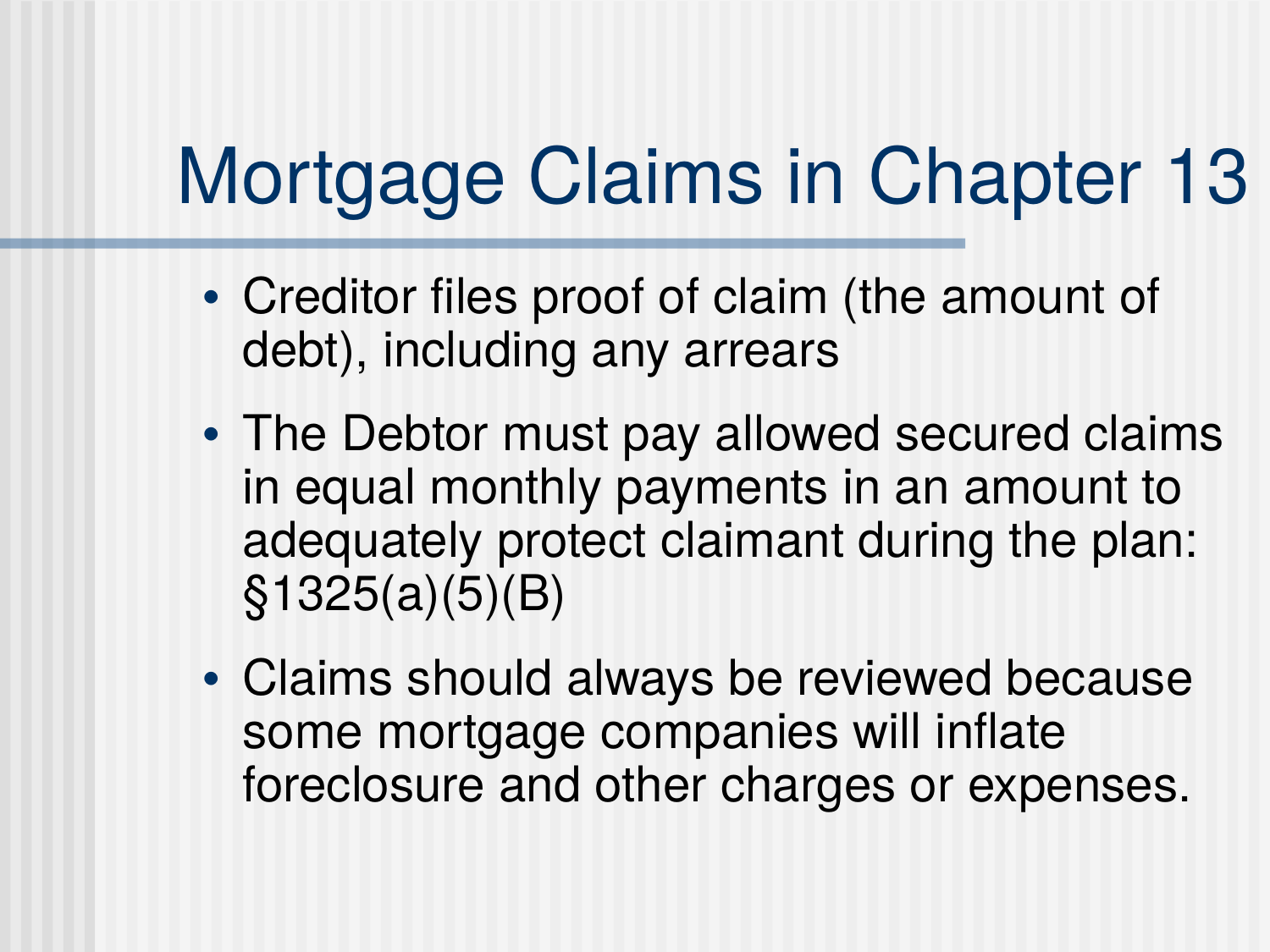

# Mortgage Claims in Chapter 13
Creditor files proof of claim (the amount of debt), including any arrears
The Debtor must pay allowed secured claims in equal monthly payments in an amount to adequately protect claimant during the plan: §1325(a)(5)(B)
Claims should always be reviewed because some mortgage companies will inflate foreclosure and other charges or expenses.